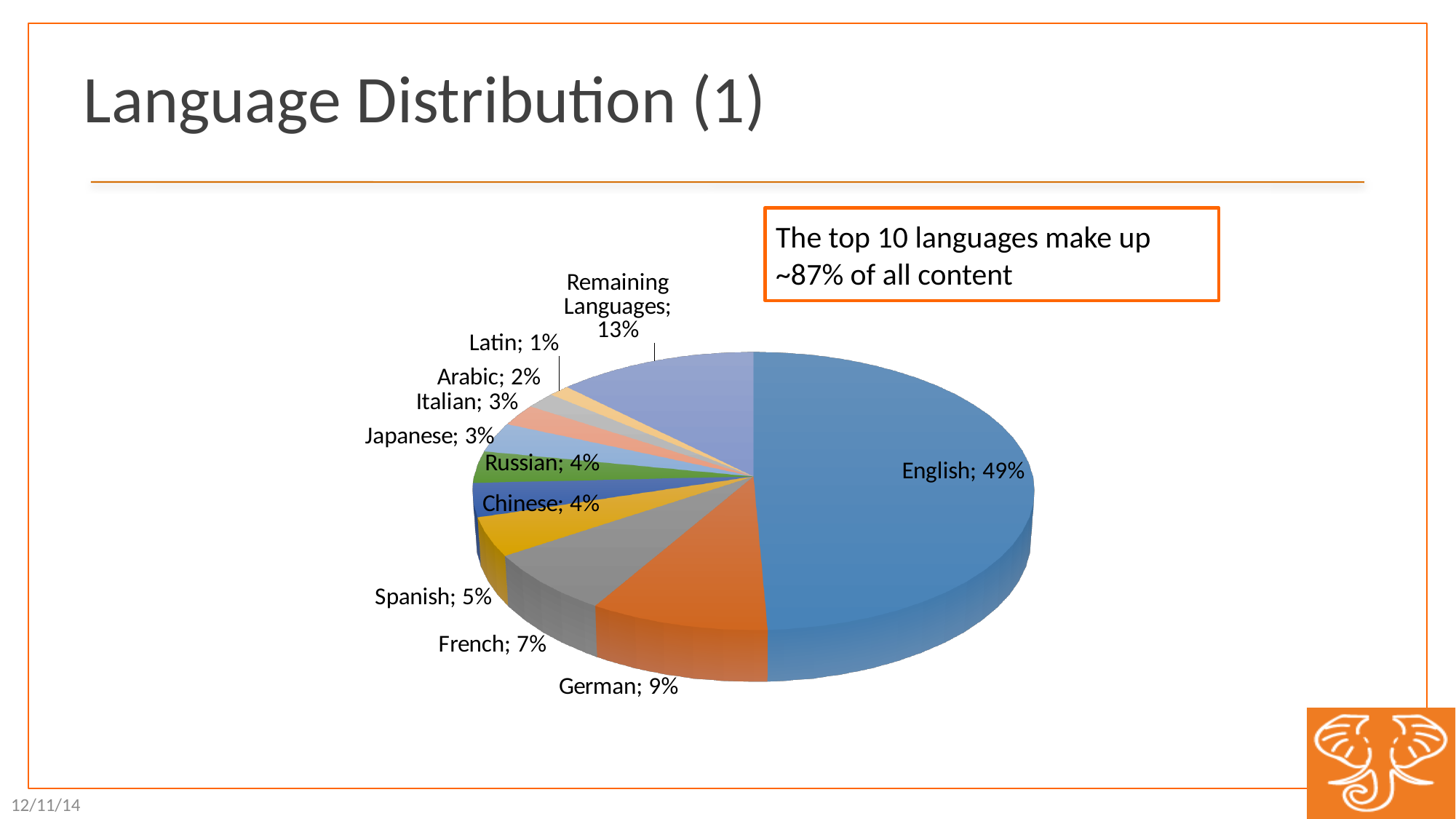

# Language Distribution (1)

[unsupported chart]

[unsupported chart]

The top 10 languages make up ~87% of all content
12/11/14